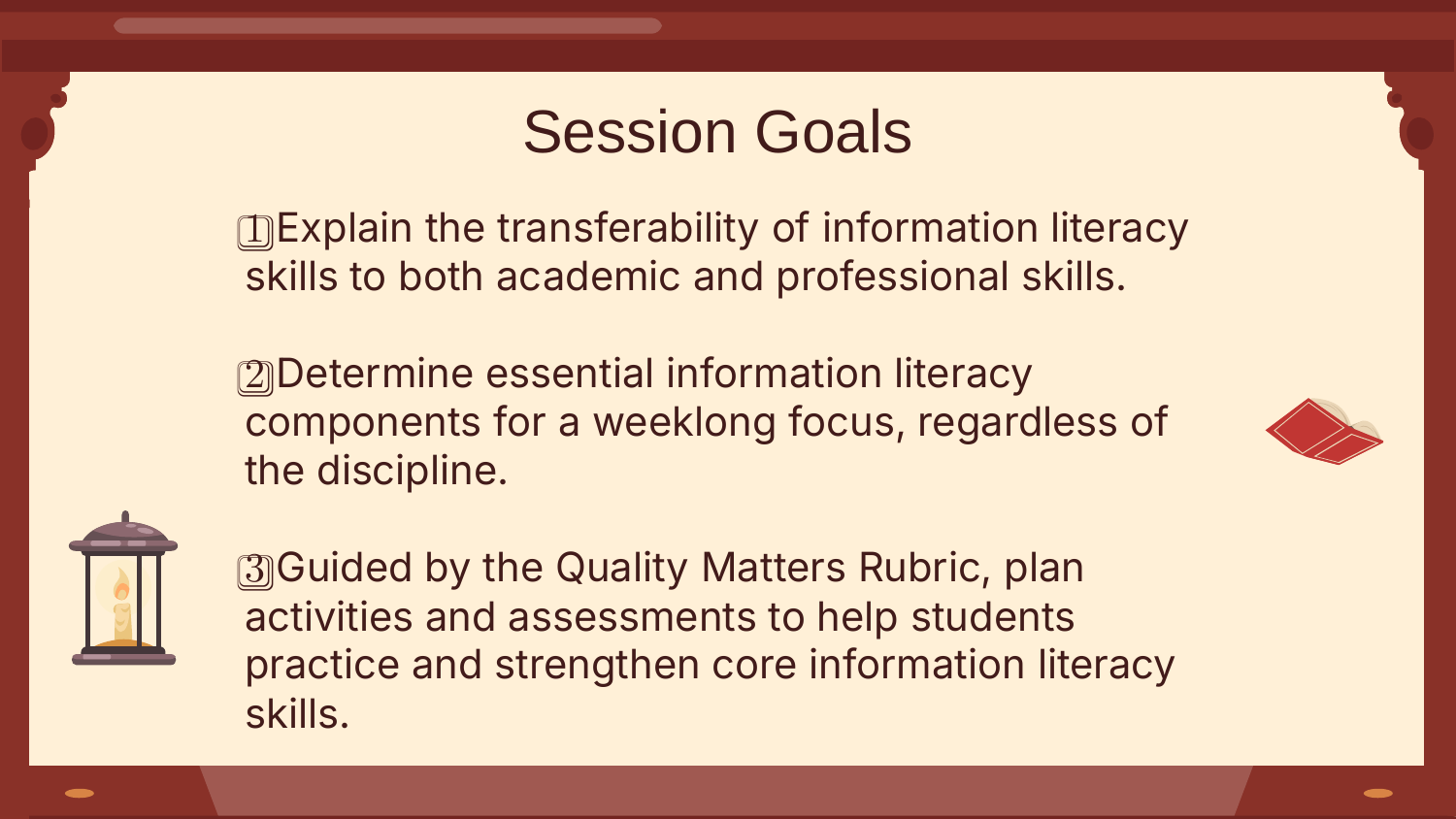

# Session Goals
1️⃣ Explain the transferability of information literacy skills to both academic and professional skills.

2️⃣ Determine essential information literacy components for a weeklong focus, regardless of the discipline.

3️⃣ Guided by the Quality Matters Rubric, plan activities and assessments to help students practice and strengthen core information literacy skills.